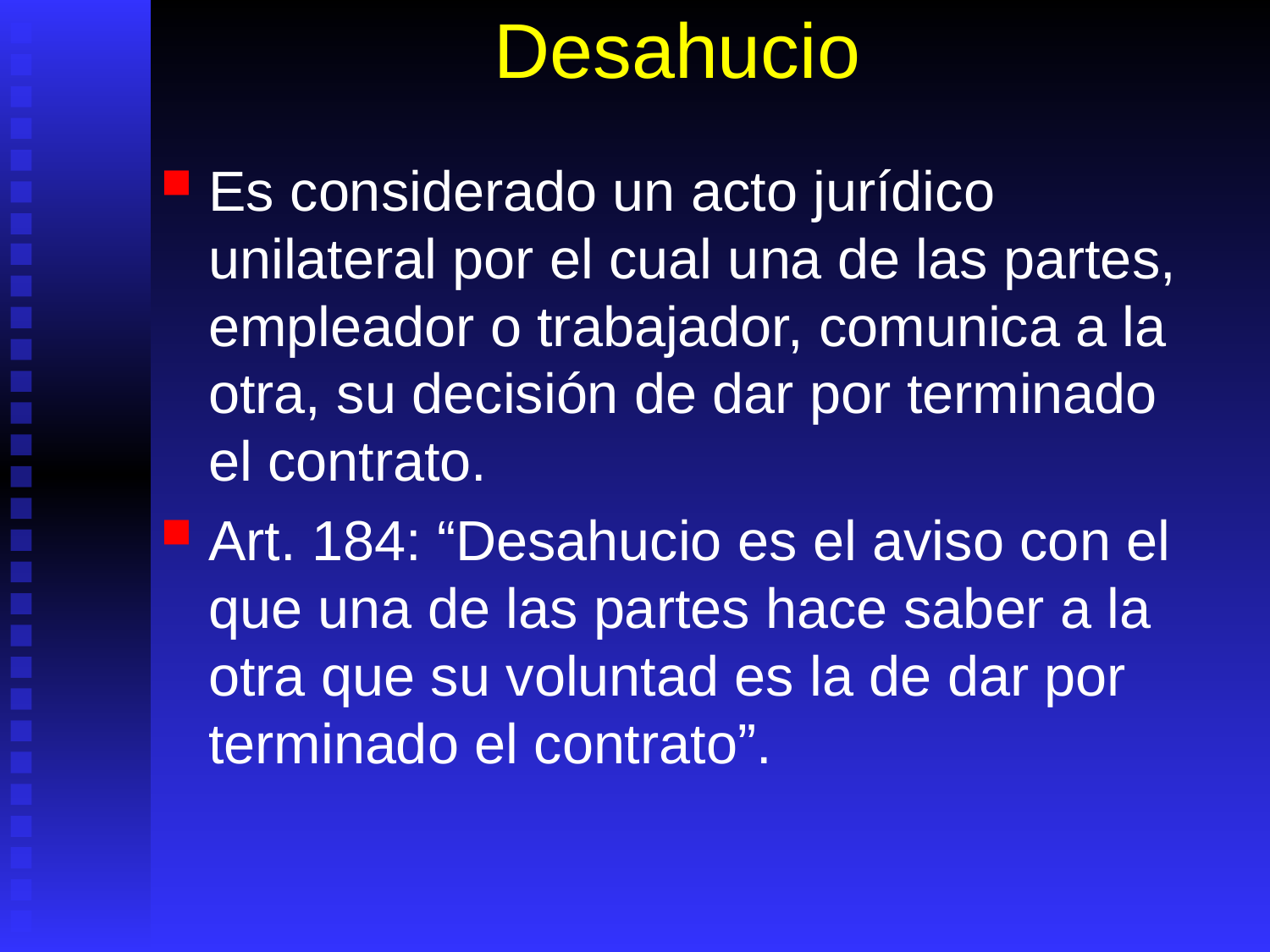

# Desahucio
Es considerado un acto jurídico unilateral por el cual una de las partes, empleador o trabajador, comunica a la otra, su decisión de dar por terminado el contrato.
Art. 184: “Desahucio es el aviso con el que una de las partes hace saber a la otra que su voluntad es la de dar por terminado el contrato”.